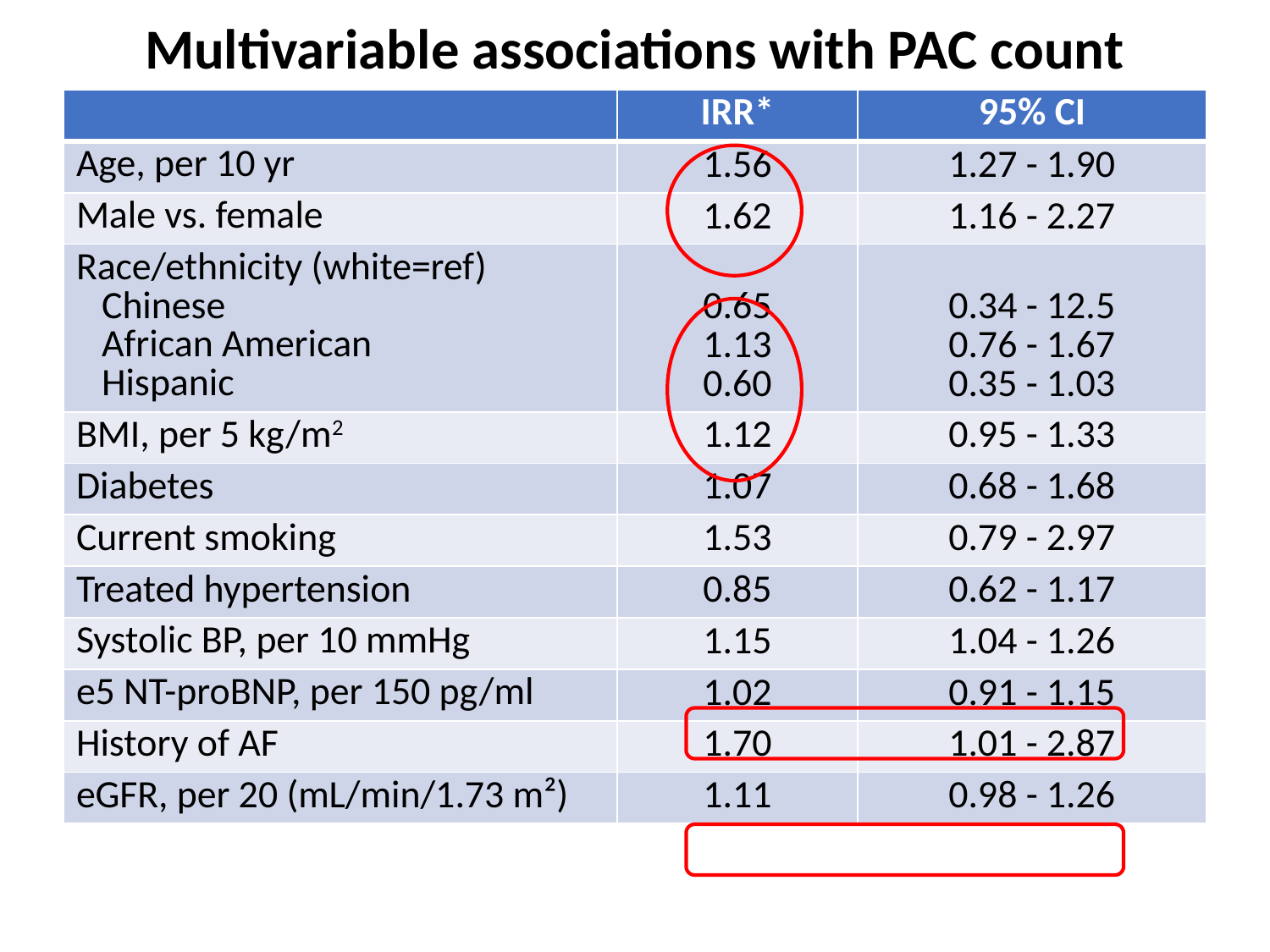

Multivariable associations with PAC count
|  | IRR\* | 95% CI |
| --- | --- | --- |
| Age, per 10 yr | 1.56 | 1.27 - 1.90 |
| Male vs. female | 1.62 | 1.16 - 2.27 |
| Race/ethnicity (white=ref) Chinese African American Hispanic | 0.65 1.13 0.60 | 0.34 - 12.5 0.76 - 1.67 0.35 - 1.03 |
| BMI, per 5 kg/m2 | 1.12 | 0.95 - 1.33 |
| Diabetes | 1.07 | 0.68 - 1.68 |
| Current smoking | 1.53 | 0.79 - 2.97 |
| Treated hypertension | 0.85 | 0.62 - 1.17 |
| Systolic BP, per 10 mmHg | 1.15 | 1.04 - 1.26 |
| e5 NT-proBNP, per 150 pg/ml | 1.02 | 0.91 - 1.15 |
| History of AF | 1.70 | 1.01 - 2.87 |
| eGFR, per 20 (mL/min/1.73 m²) | 1.11 | 0.98 - 1.26 |